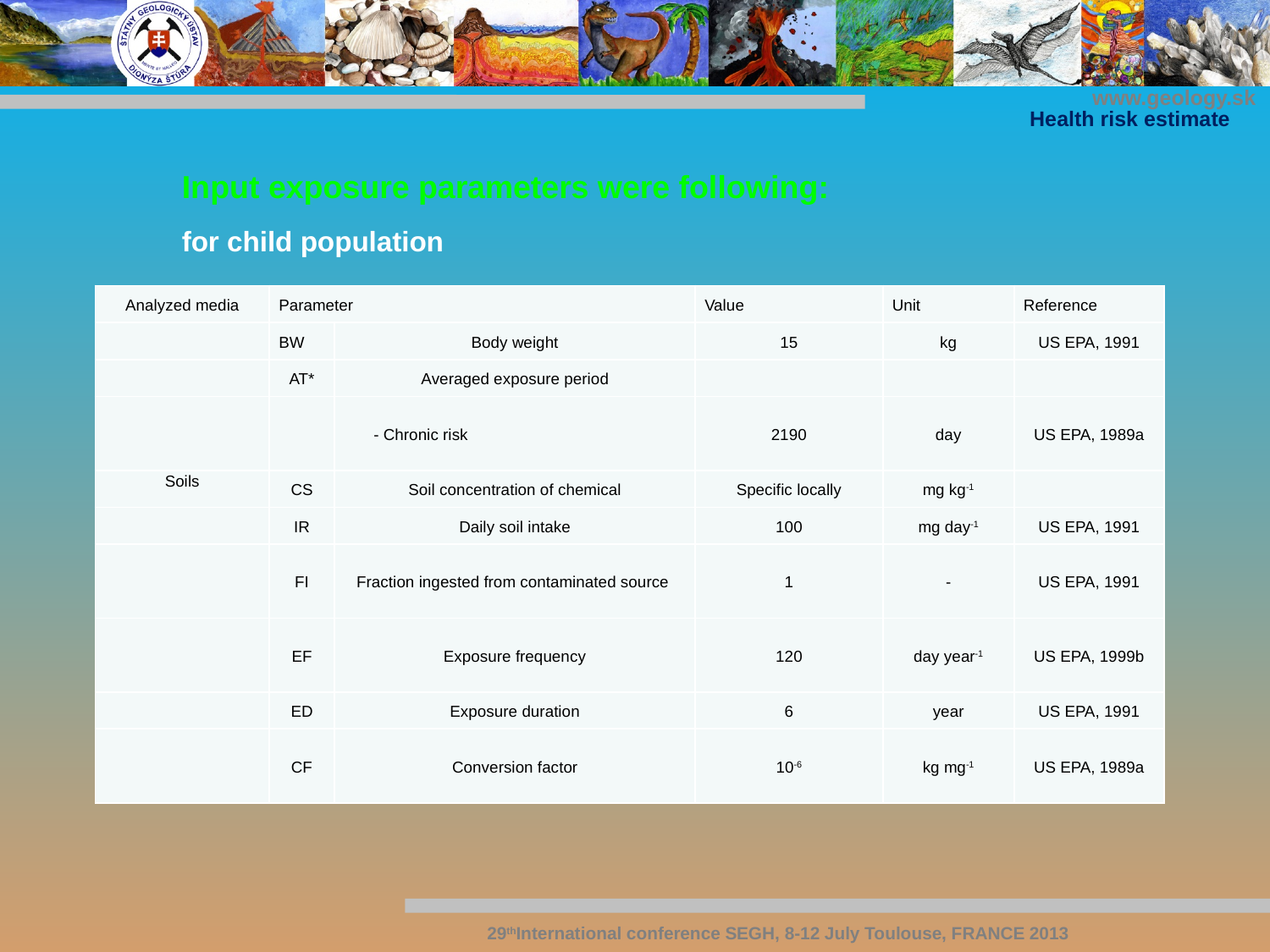

Health risk estimate
Input exposure parameters were following:
for child population
| Analyzed media | Parameter |  | Value | Unit | Reference |
| --- | --- | --- | --- | --- | --- |
|  | BW | Body weight | 15 | kg | US EPA, 1991 |
|  | AT\* | Averaged exposure period |  |  |  |
|  |  | - Chronic risk | 2190 | day | US EPA, 1989a |
| Soils | CS | Soil concentration of chemical | Specific locally | mg kg-1 |  |
|  | IR | Daily soil intake | 100 | mg day-1 | US EPA, 1991 |
|  | FI | Fraction ingested from contaminated source | 1 | - | US EPA, 1991 |
|  | EF | Exposure frequency | 120 | day year-1 | US EPA, 1999b |
|  | ED | Exposure duration | 6 | year | US EPA, 1991 |
|  | CF | Conversion factor | 10-6 | kg mg-1 | US EPA, 1989a |
29thInternational conference SEGH, 8-12 July Toulouse, FRANCE 2013